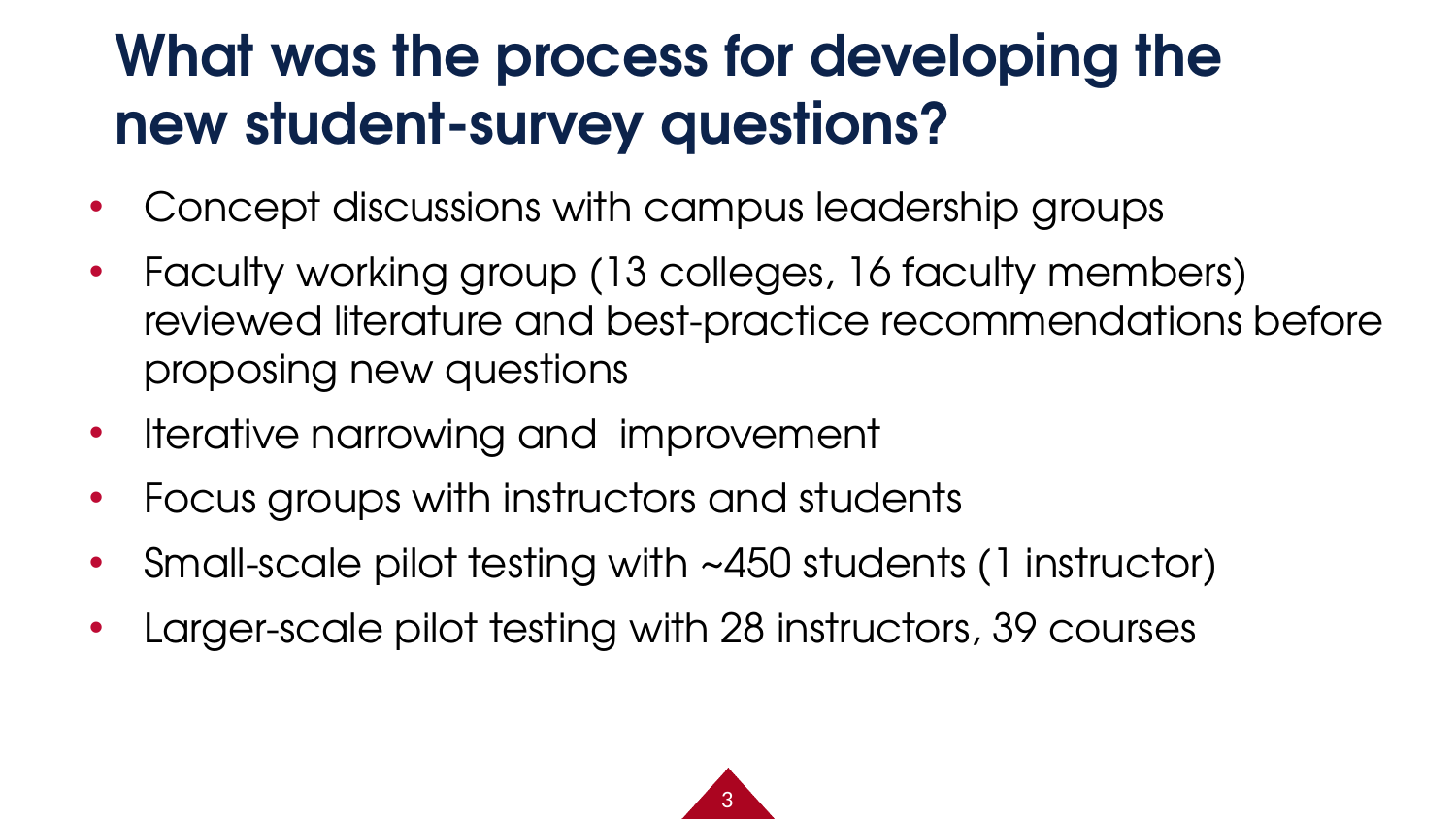

# What was the process for developing the new student-survey questions?
Concept discussions with campus leadership groups
Faculty working group (13 colleges, 16 faculty members) reviewed literature and best-practice recommendations before proposing new questions
Iterative narrowing and  improvement
Focus groups with instructors and students
Small-scale pilot testing with ~450 students (1 instructor)
Larger-scale pilot testing with 28 instructors, 39 courses
3